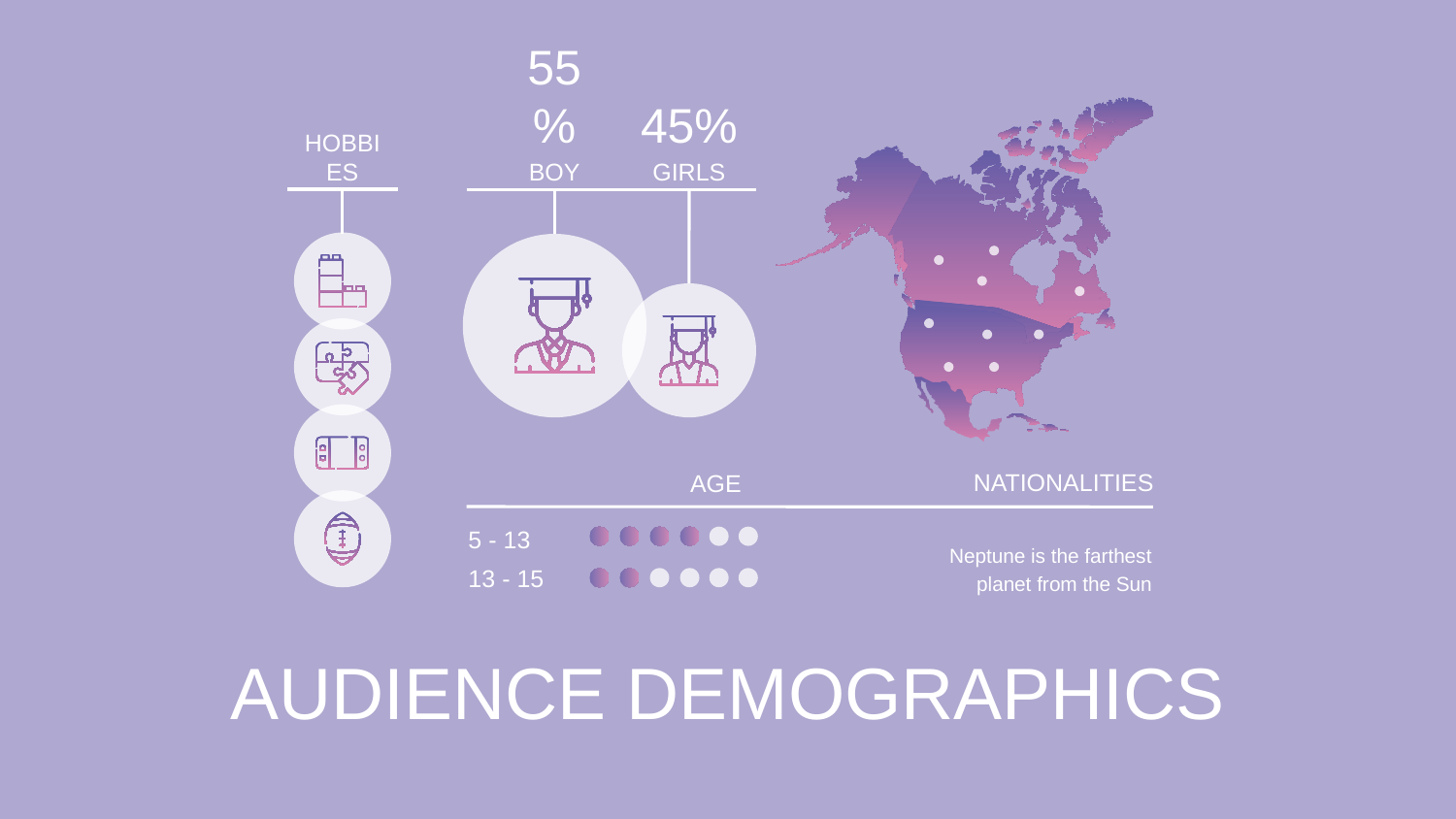

45%
GIRLS
55%
BOY
HOBBIES

AGE
NATIONALITIES

5 - 13
Neptune is the farthest planet from the Sun

13 - 15

# AUDIENCE DEMOGRAPHICS